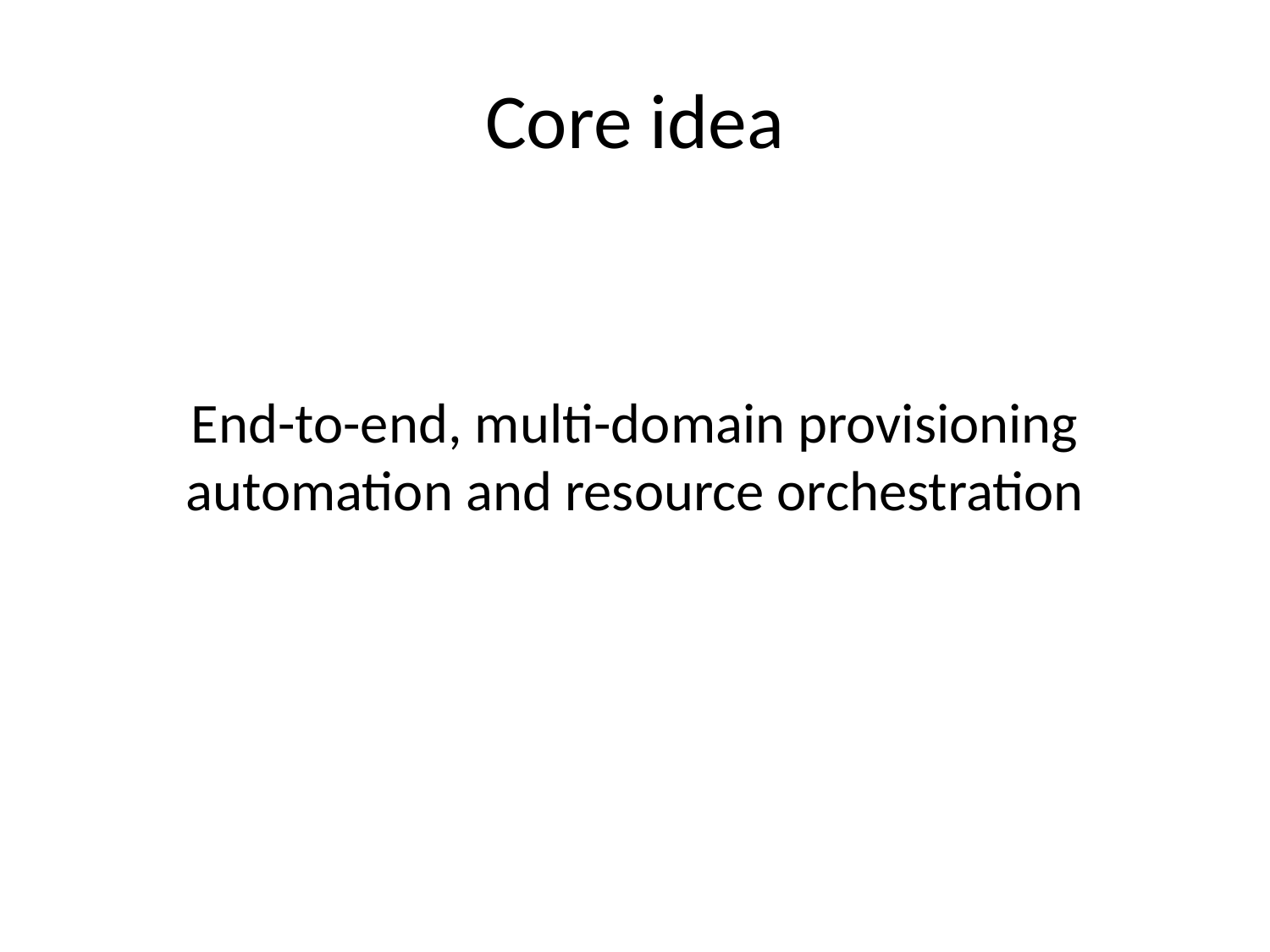

# Core idea

End-to-end, multi-domain provisioning automation and resource orchestration